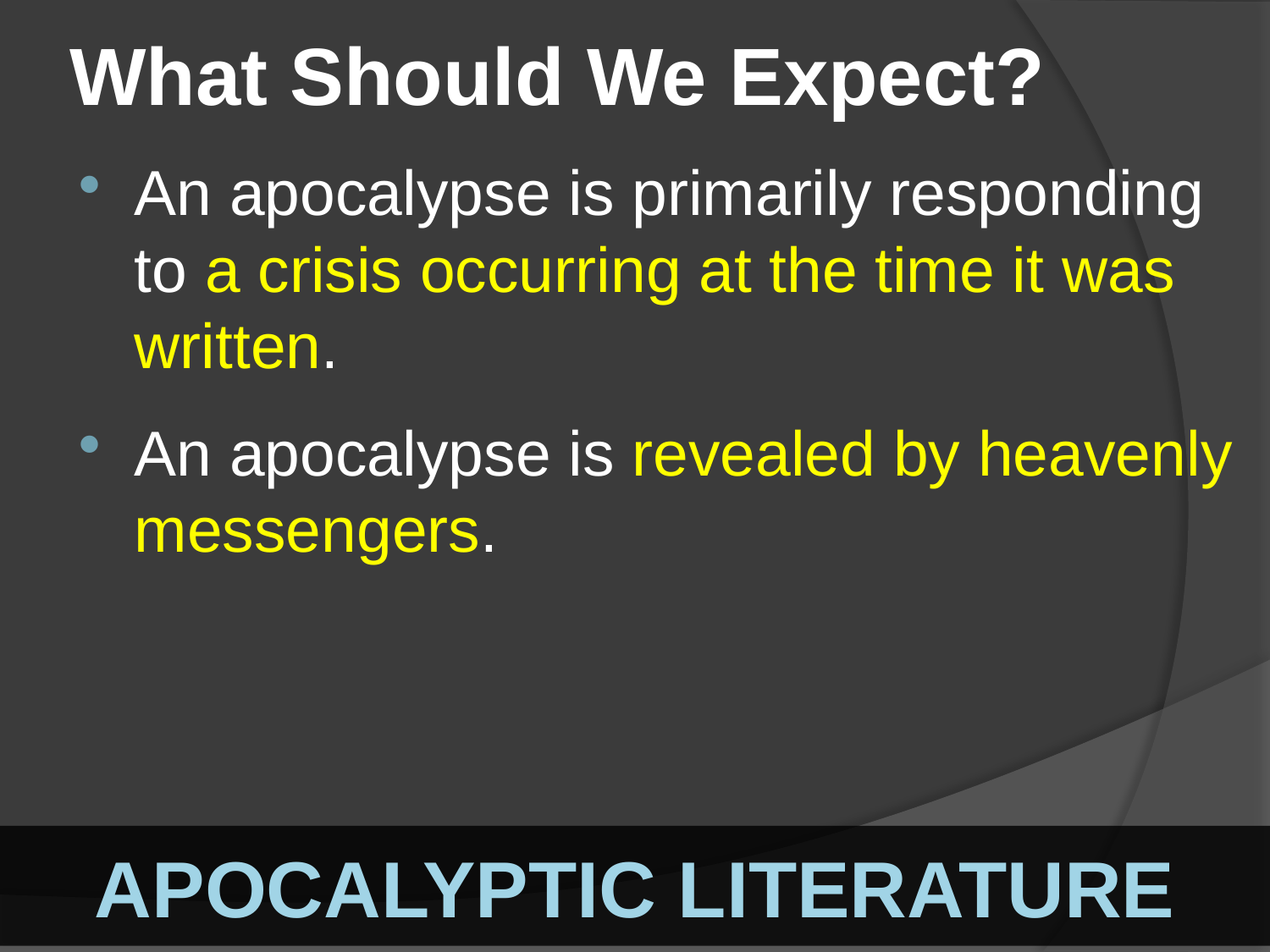

# What Should We Expect?
An apocalypse is primarily responding to a crisis occurring at the time it was written.
An apocalypse is revealed by heavenly messengers.
Apocalyptic Literature